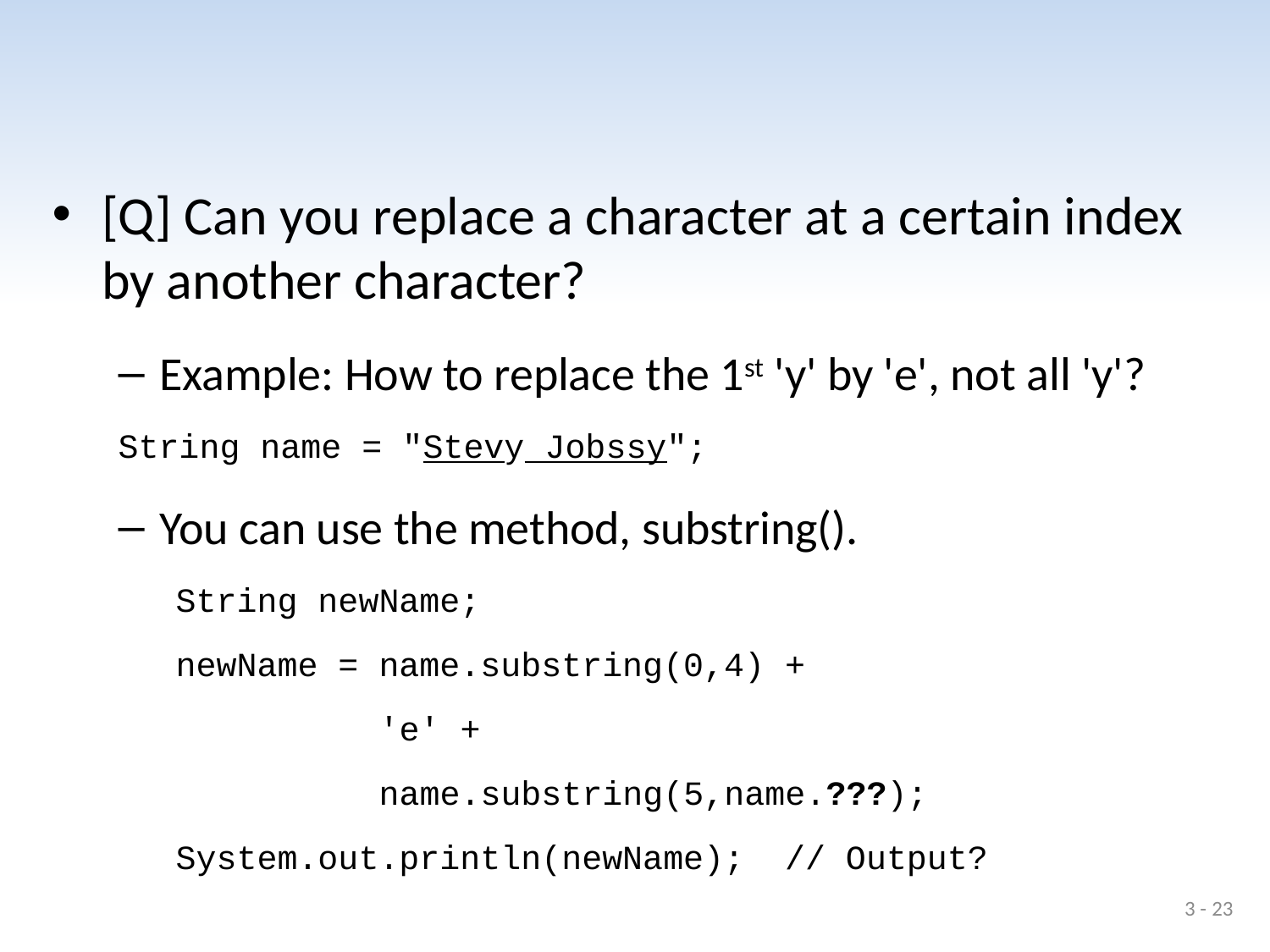

#
[Q] Can you replace a character at a certain index by another character?
Example: How to replace the 1st 'y' by 'e', not all 'y'?
	String name = "Stevy Jobssy";
You can use the method, substring().
String newName;
newName = name.substring(0,4) +
          'e' +
          name.substring(5,name.???);
System.out.println(newName);  // Output?
3 - 23